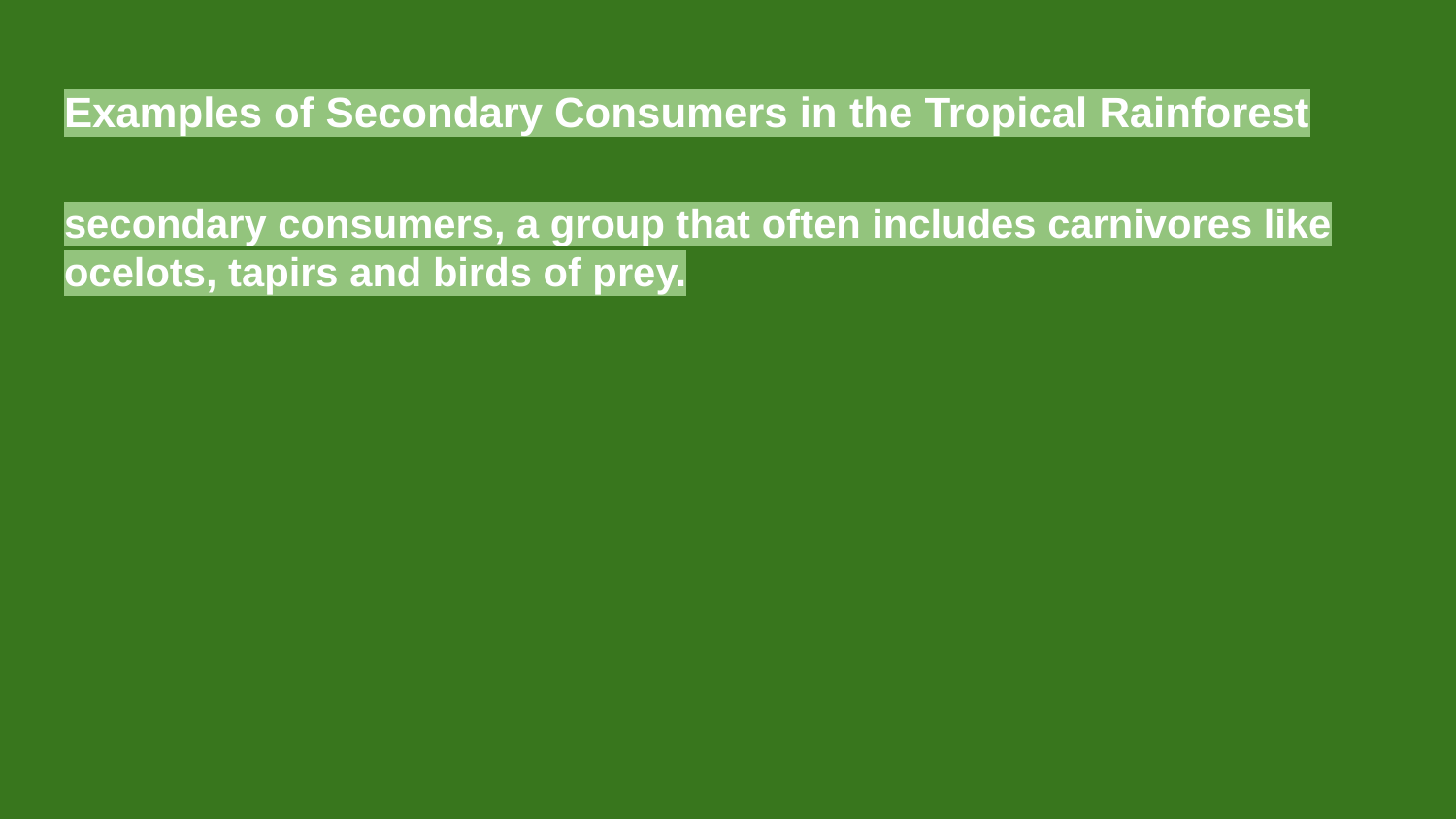

# Examples of Secondary Consumers in the Tropical Rainforest
secondary consumers, a group that often includes carnivores like ocelots, tapirs and birds of prey.